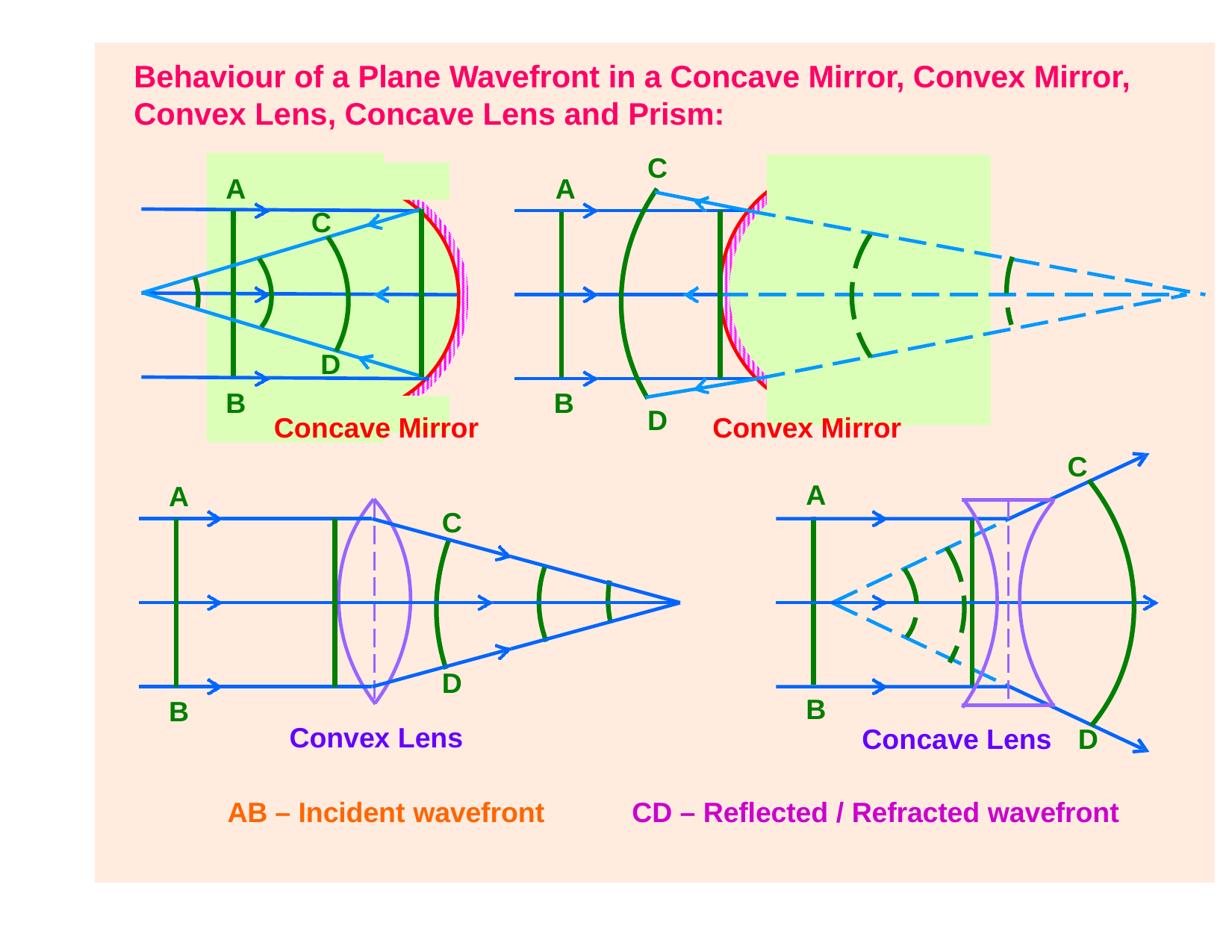

# Behaviour of a Plane Wavefront in a Concave Mirror, Convex Mirror,  Convex Lens, Concave Lens and Prism:
C

A	A

C

D

B
B

D
Concav
e Mirror
Convex Mirror
C

A
A

C

D

B
B

Convex Lens
Concave Lens	D
AB – Incident wavefront
CD – Reflected / Refracted wavefront